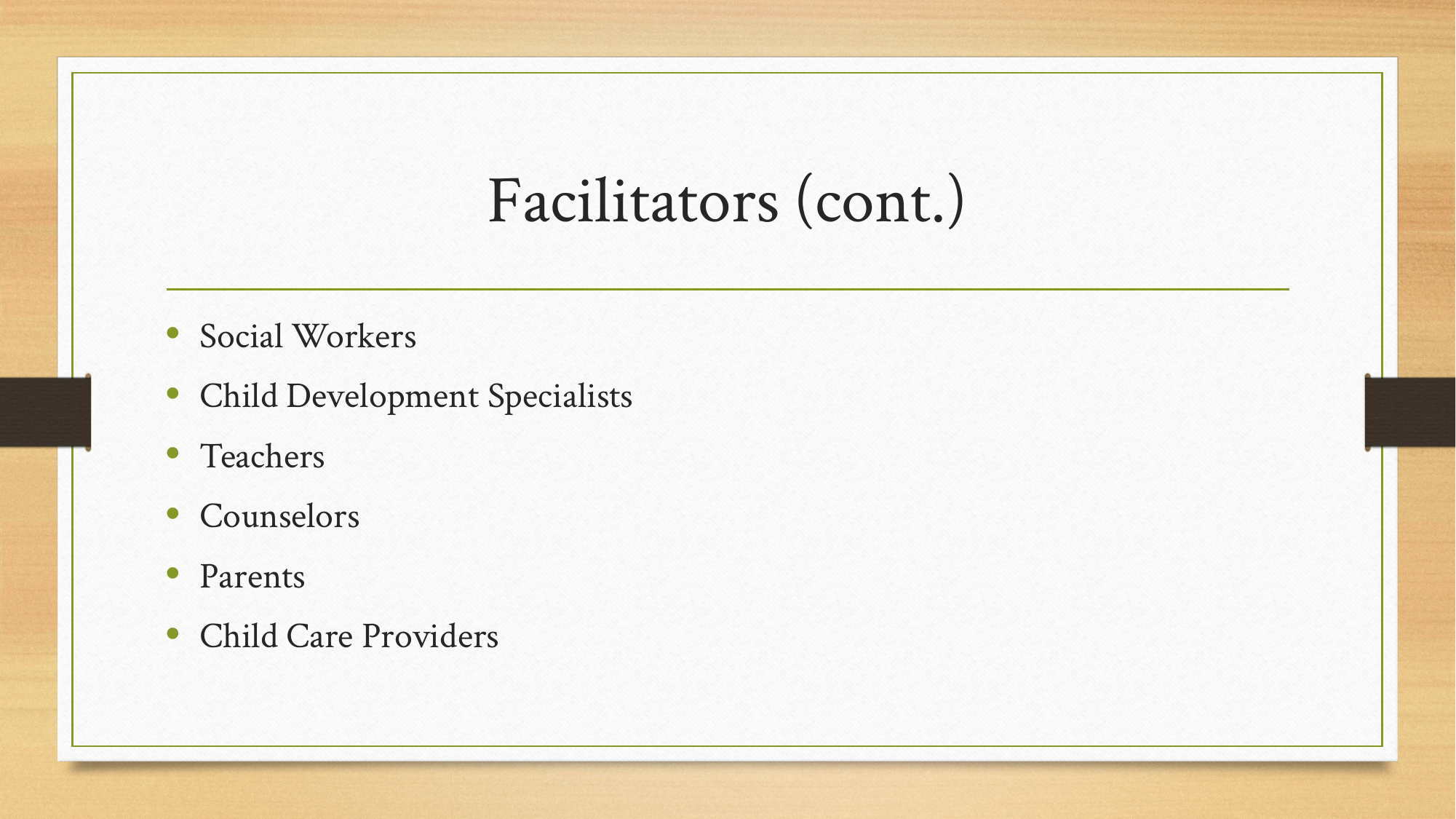

# Facilitators (cont.)
Social Workers
Child Development Specialists
Teachers
Counselors
Parents
Child Care Providers